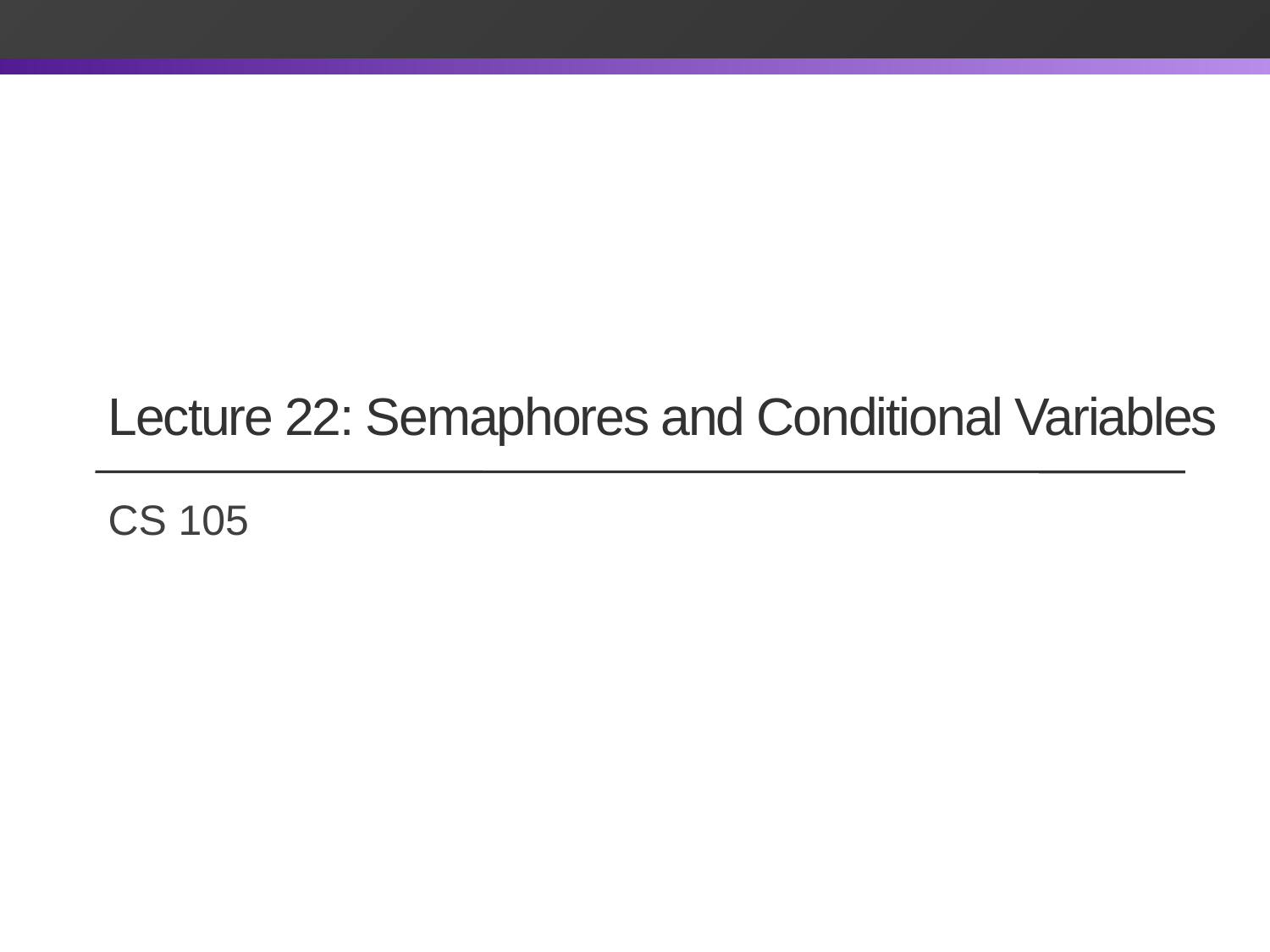

# Lecture 22: Semaphores and Conditional Variables
CS 105